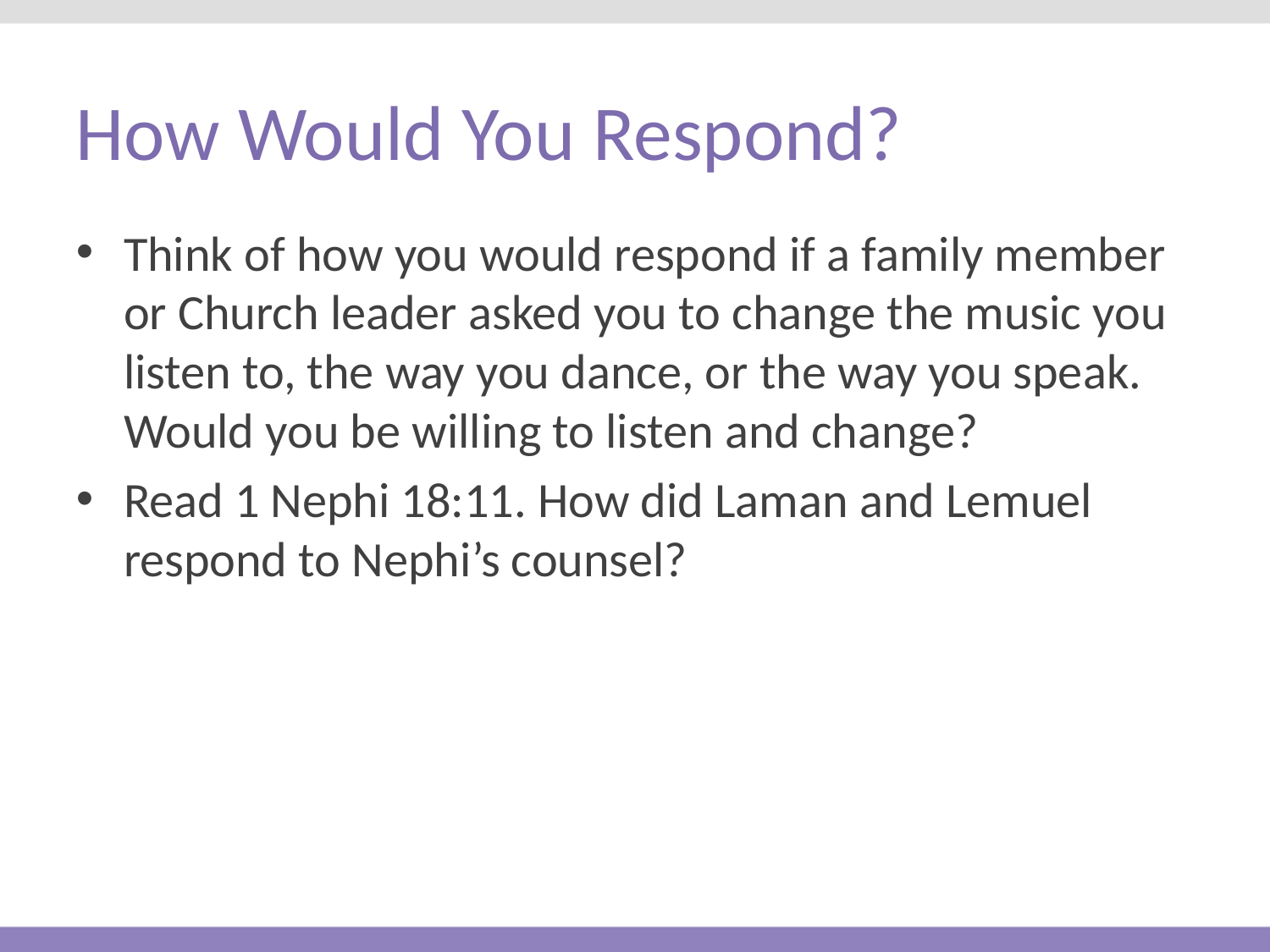

# How Would You Respond?
Think of how you would respond if a family member or Church leader asked you to change the music you listen to, the way you dance, or the way you speak. Would you be willing to listen and change?
Read 1 Nephi 18:11. How did Laman and Lemuel respond to Nephi’s counsel?